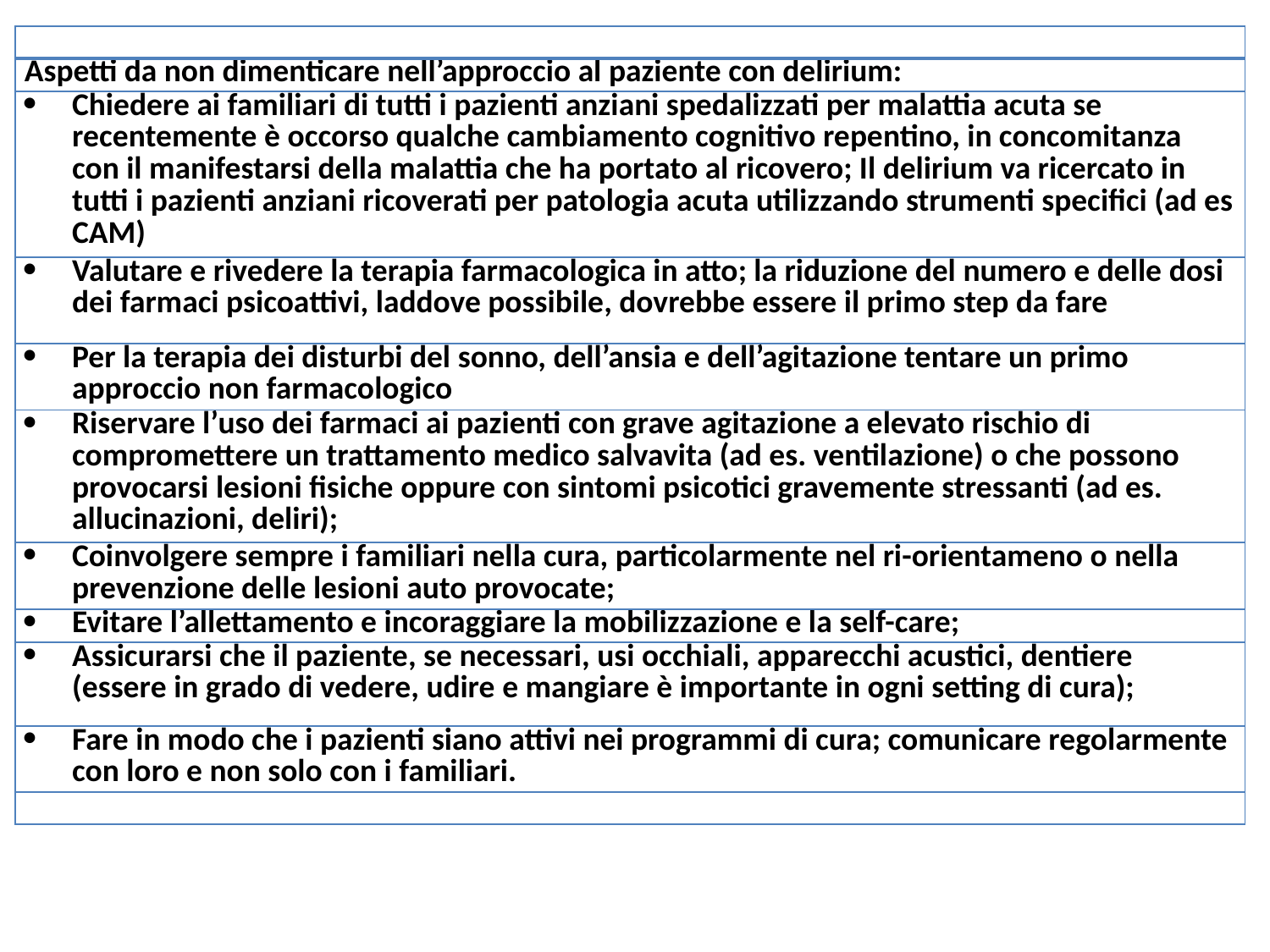

|  |
| --- |
| Aspetti da non dimenticare nell’approccio al paziente con delirium: |
| Chiedere ai familiari di tutti i pazienti anziani spedalizzati per malattia acuta se recentemente è occorso qualche cambiamento cognitivo repentino, in concomitanza con il manifestarsi della malattia che ha portato al ricovero; Il delirium va ricercato in tutti i pazienti anziani ricoverati per patologia acuta utilizzando strumenti specifici (ad es CAM) |
| Valutare e rivedere la terapia farmacologica in atto; la riduzione del numero e delle dosi dei farmaci psicoattivi, laddove possibile, dovrebbe essere il primo step da fare |
| Per la terapia dei disturbi del sonno, dell’ansia e dell’agitazione tentare un primo approccio non farmacologico |
| Riservare l’uso dei farmaci ai pazienti con grave agitazione a elevato rischio di compromettere un trattamento medico salvavita (ad es. ventilazione) o che possono provocarsi lesioni fisiche oppure con sintomi psicotici gravemente stressanti (ad es. allucinazioni, deliri); |
| Coinvolgere sempre i familiari nella cura, particolarmente nel ri-orientameno o nella prevenzione delle lesioni auto provocate; |
| Evitare l’allettamento e incoraggiare la mobilizzazione e la self-care; |
| Assicurarsi che il paziente, se necessari, usi occhiali, apparecchi acustici, dentiere (essere in grado di vedere, udire e mangiare è importante in ogni setting di cura); |
| Fare in modo che i pazienti siano attivi nei programmi di cura; comunicare regolarmente con loro e non solo con i familiari. |
|  |